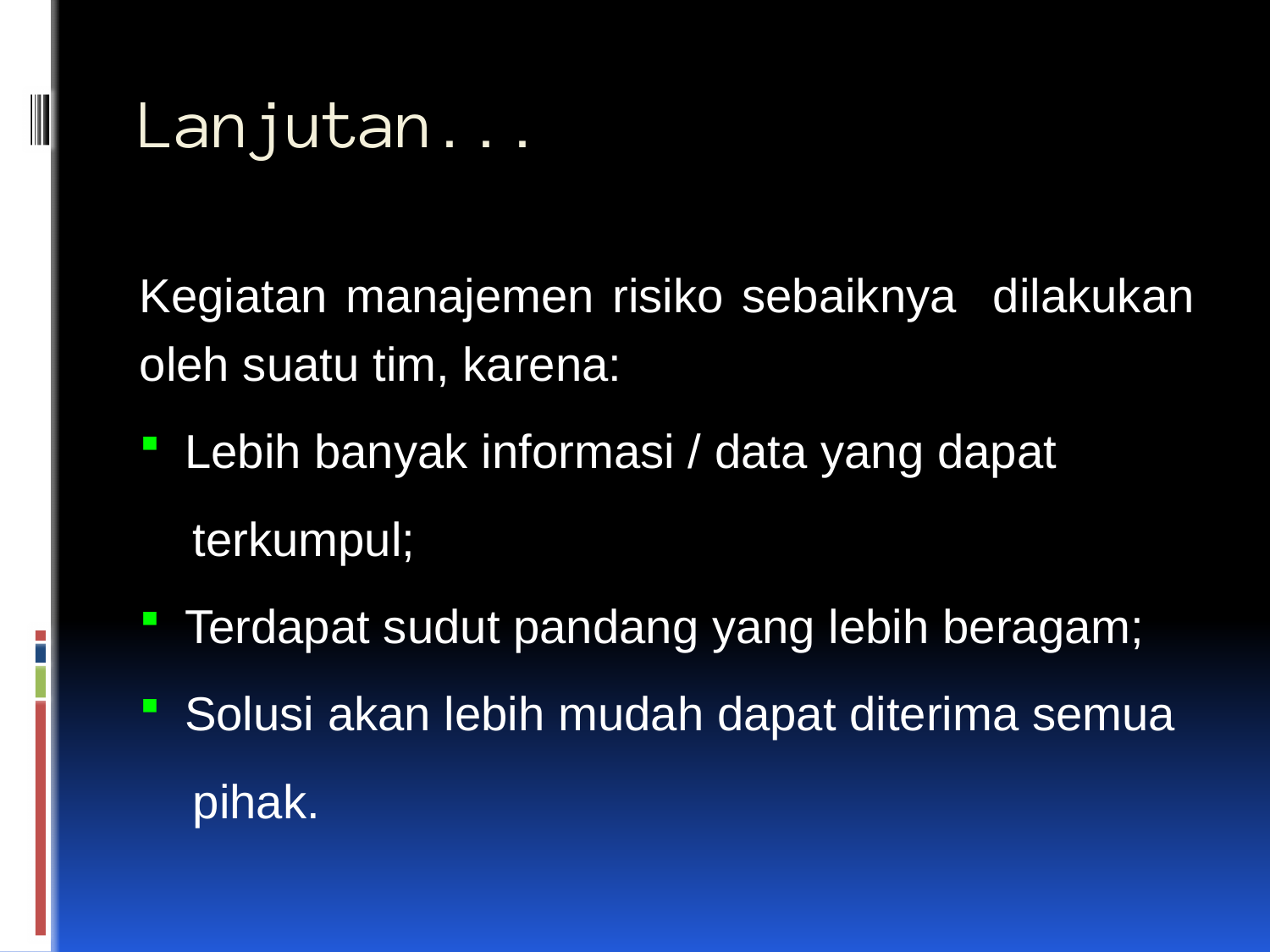

# Lanjutan...
Kegiatan manajemen risiko sebaiknya  dilakukan oleh suatu tim, karena:
  Lebih banyak informasi / data yang dapat
    terkumpul;
  Terdapat sudut pandang yang lebih beragam;
  Solusi akan lebih mudah dapat diterima semua
    pihak.